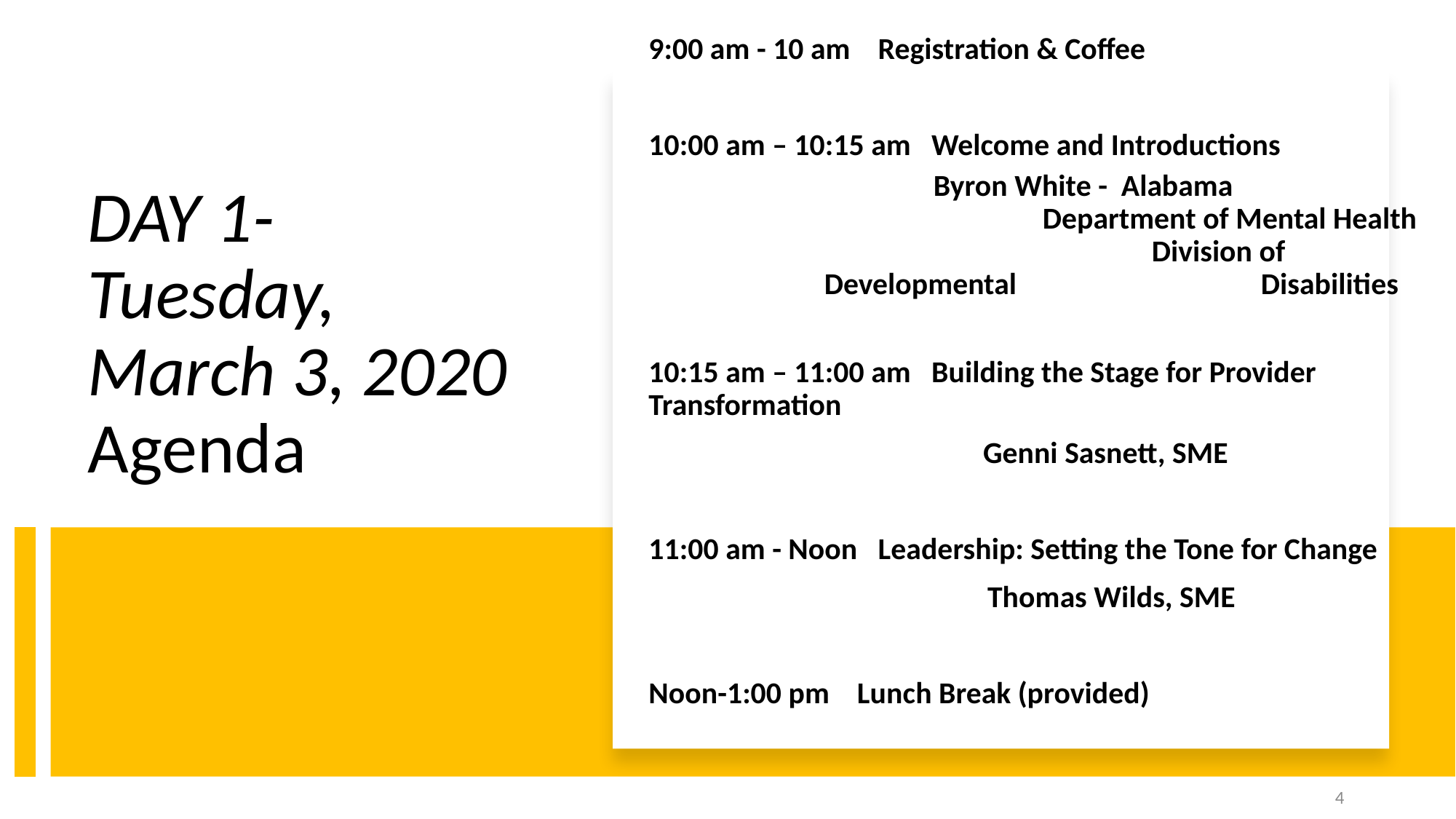

9:00 am - 10 am    Registration & Coffee

10:00 am – 10:15 am   Welcome and Introductions
        	Byron White -  Alabama 				Department of Mental Health 			Division of Developmental 			Disabilities

10:15 am – 11:00 am   Building the Stage for Provider Transformation
                                             	 Genni Sasnett, SME

11:00 am - Noon   Leadership: Setting the Tone for Change
                                                 Thomas Wilds, SME

Noon-1:00 pm    Lunch Break (provided)

# DAY 1-Tuesday, March 3, 2020 Agenda

4